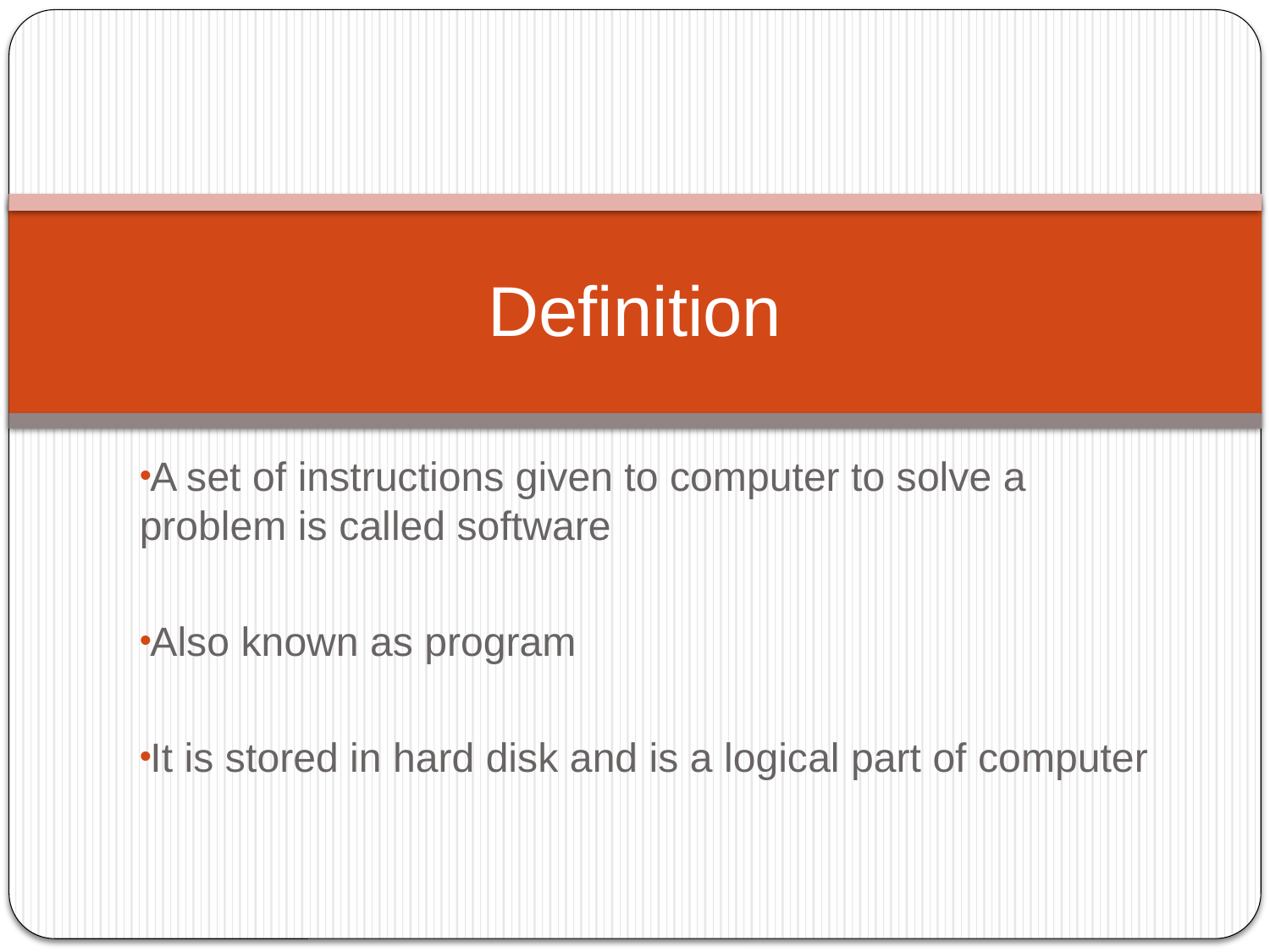

# Definition
A set of instructions given to computer to solve a problem is called software

Also known as program

It is stored in hard disk and is a logical part of computer